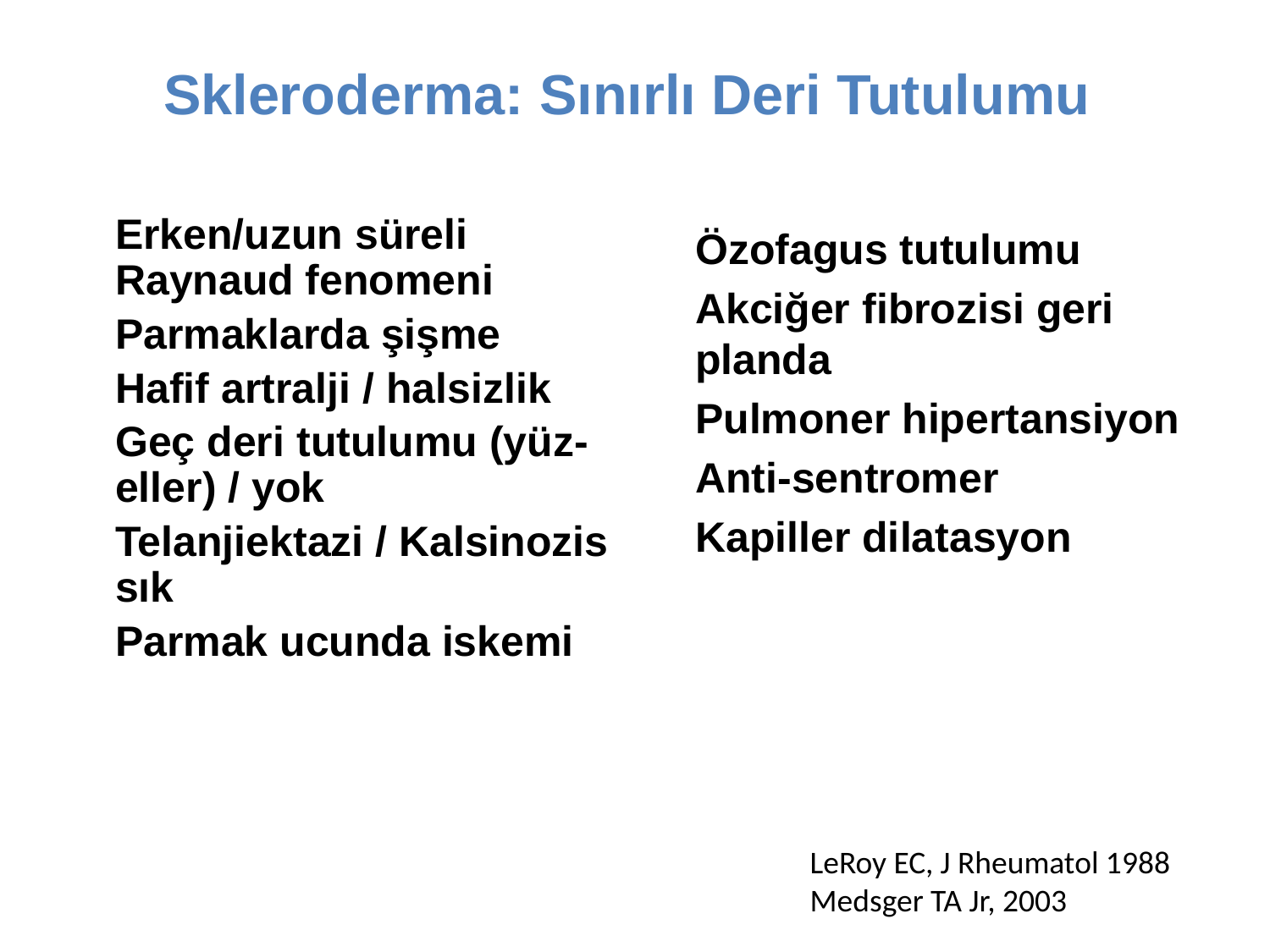

# Skleroderma: Sınırlı Deri Tutulumu dirsek ve dizlerin distali + yüz
Erken/uzun süreli Raynaud fenomeni
Parmaklarda şişme
Hafif artralji / halsizlik
Geç deri tutulumu (yüz-eller) / yok
Telanjiektazi / Kalsinozis sık
Parmak ucunda iskemi
Özofagus tutulumu
Akciğer fibrozisi geri planda
Pulmoner hipertansiyon
Anti-sentromer
Kapiller dilatasyon

LeRoy EC, J Rheumatol 1988
Medsger TA Jr, 2003